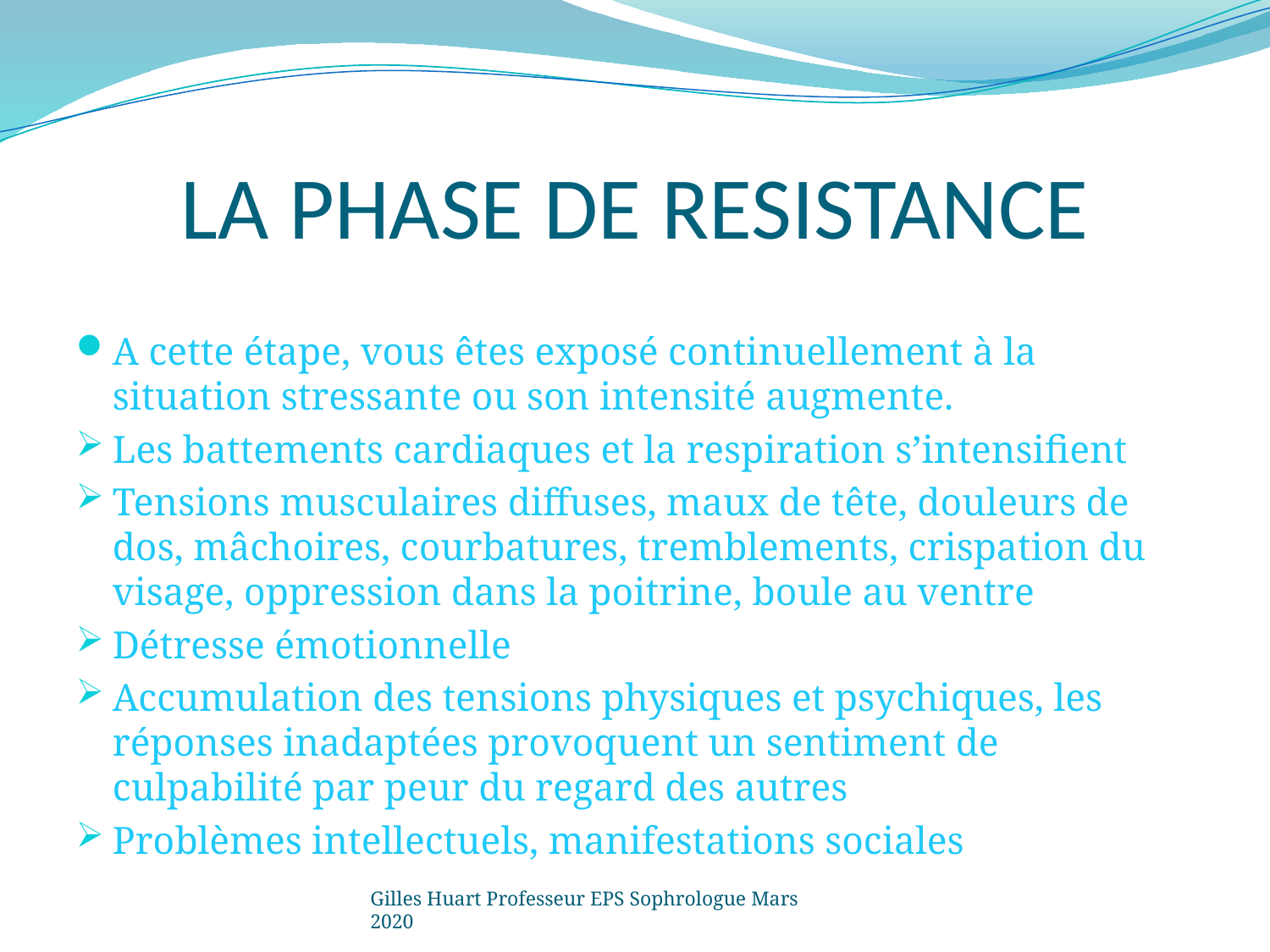

# LA PHASE DE RESISTANCE

A cette étape, vous êtes exposé continuellement à la situation stressante ou son intensité augmente.
Les battements cardiaques et la respiration s’intensifient
Tensions musculaires diffuses, maux de tête, douleurs de dos, mâchoires, courbatures, tremblements, crispation du visage, oppression dans la poitrine, boule au ventre
Détresse émotionnelle
Accumulation des tensions physiques et psychiques, les réponses inadaptées provoquent un sentiment de culpabilité par peur du regard des autres
Problèmes intellectuels, manifestations sociales

Gilles Huart Professeur EPS Sophrologue Mars 2020